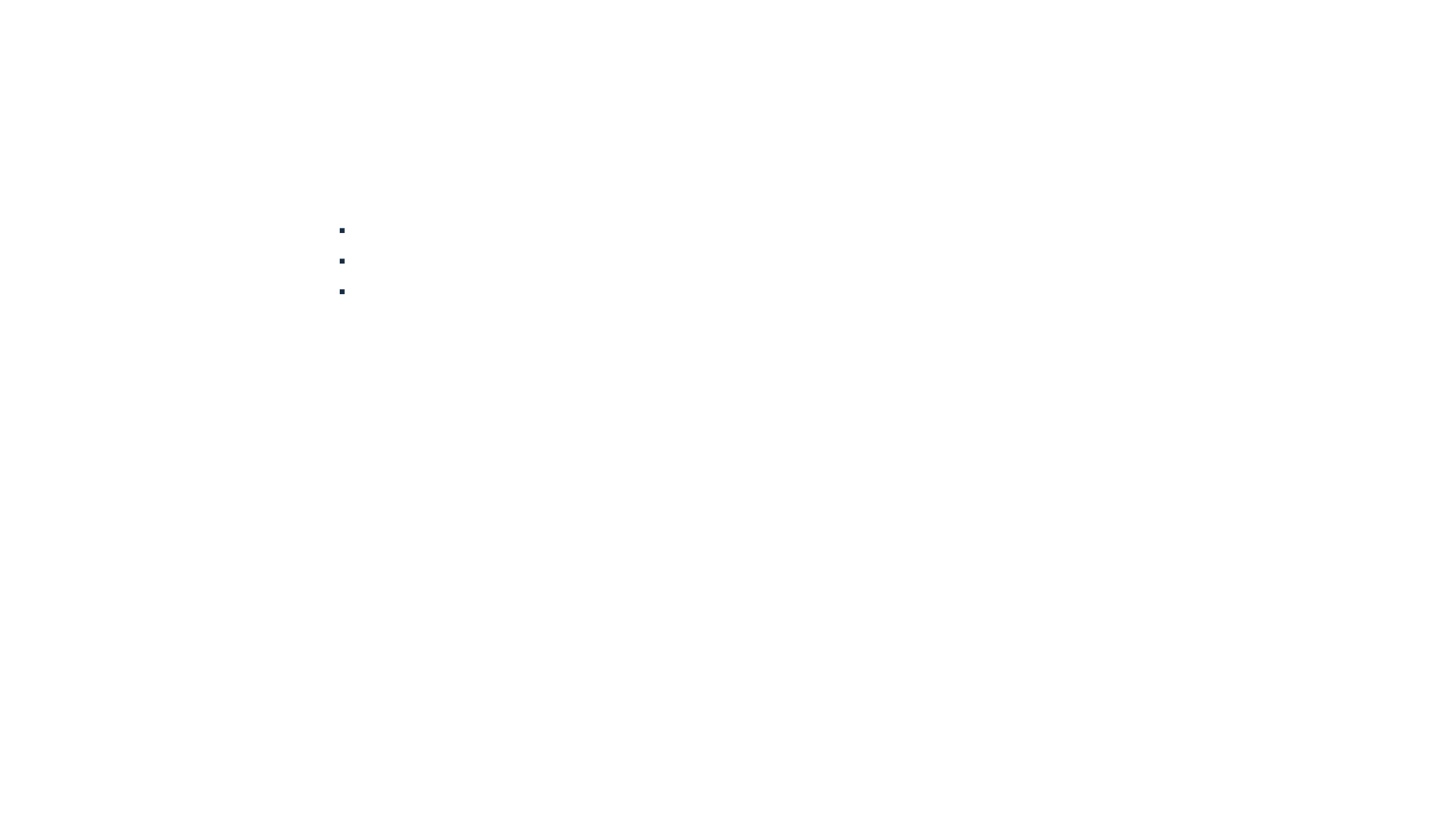

Defining the Relationship
Mutual respect
Open talk
Empowerment